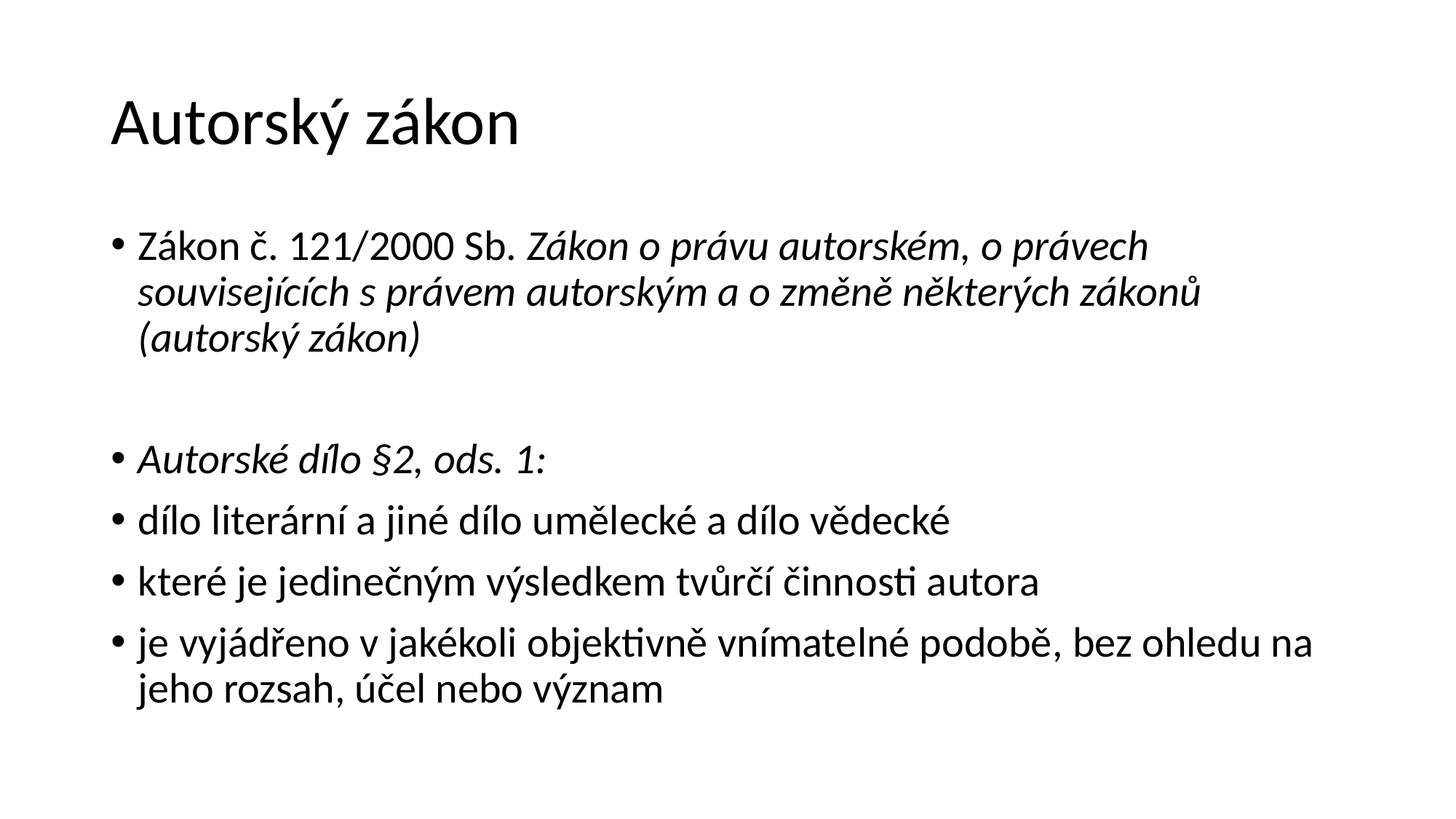

# Autorský zákon
Zákon č. 121/2000 Sb. Zákon o právu autorském, o právech souvisejících s právem autorským a o změně některých zákonů (autorský zákon)

Autorské dílo §2, ods. 1:
dílo literární a jiné dílo umělecké a dílo vědecké
které je jedinečným výsledkem tvůrčí činnosti autora
je vyjádřeno v jakékoli objektivně vnímatelné podobě, bez ohledu na jeho rozsah, účel nebo význam